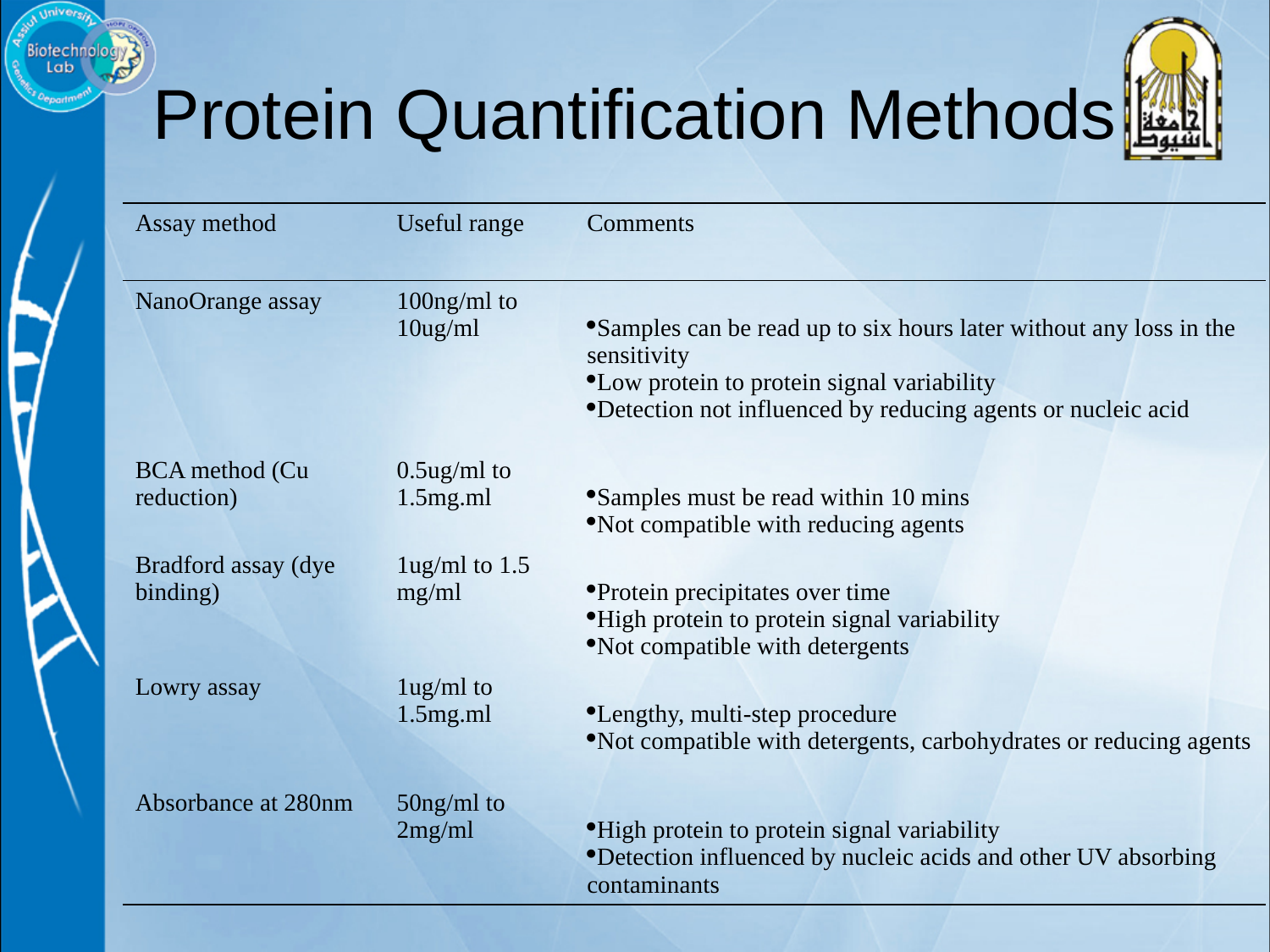

Protein Quantification Methods
| Assay method | Useful range | Comments |
| --- | --- | --- |
| NanoOrange assay | 100ng/ml to 10ug/ml | Samples can be read up to six hours later without any loss in the sensitivity Low protein to protein signal variability Detection not influenced by reducing agents or nucleic acid |
| BCA method (Cu reduction) | 0.5ug/ml to 1.5mg.ml | Samples must be read within 10 mins Not compatible with reducing agents |
| Bradford assay (dye binding) | 1ug/ml to 1.5 mg/ml | Protein precipitates over time High protein to protein signal variability Not compatible with detergents |
| Lowry assay | 1ug/ml to 1.5mg.ml | Lengthy, multi-step procedure Not compatible with detergents, carbohydrates or reducing agents |
| Absorbance at 280nm | 50ng/ml to 2mg/ml | High protein to protein signal variability Detection influenced by nucleic acids and other UV absorbing contaminants |